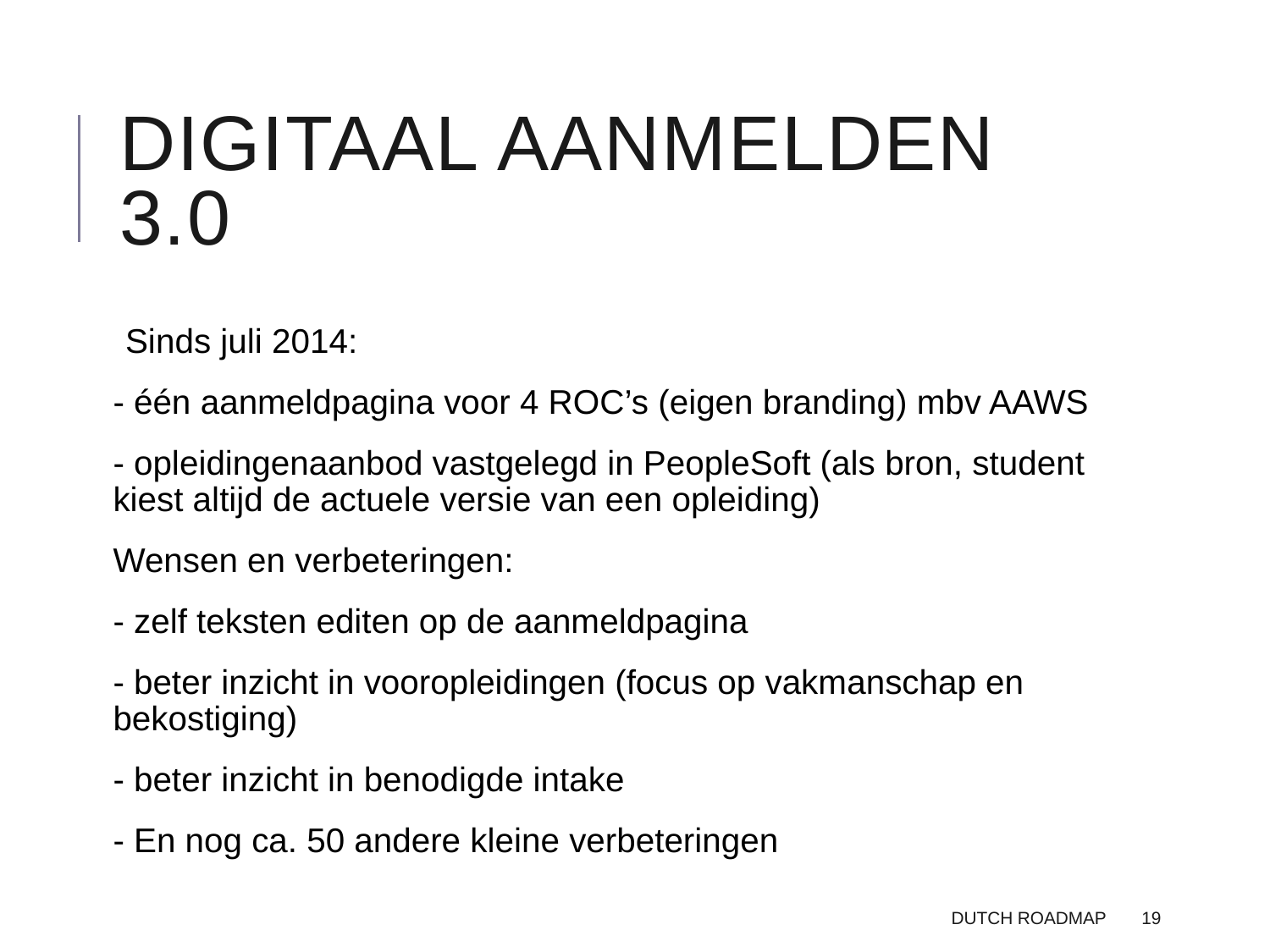

# Digitaal aanmelden 3.0
Sinds juli 2014:
- één aanmeldpagina voor 4 ROC’s (eigen branding) mbv AAWS
- opleidingenaanbod vastgelegd in PeopleSoft (als bron, student kiest altijd de actuele versie van een opleiding)
Wensen en verbeteringen:
- zelf teksten editen op de aanmeldpagina
- beter inzicht in vooropleidingen (focus op vakmanschap en bekostiging)
- beter inzicht in benodigde intake
- En nog ca. 50 andere kleine verbeteringen

Dutch Roadmap
19